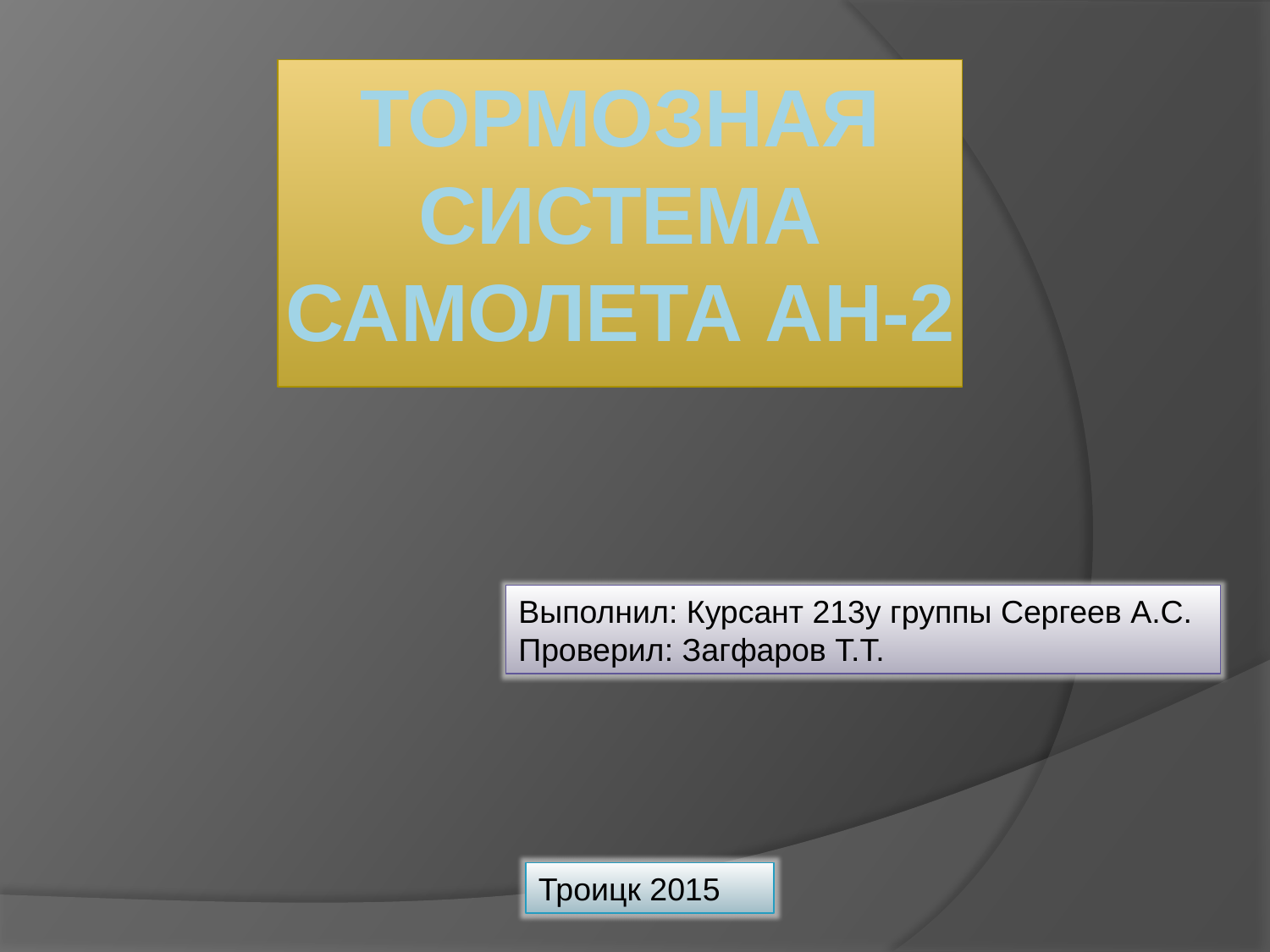

# Тормозная система самолета ан-2
Выполнил: Курсант 213у группы Сергеев А.С.
Проверил: Загфаров Т.Т.
Троицк 2015